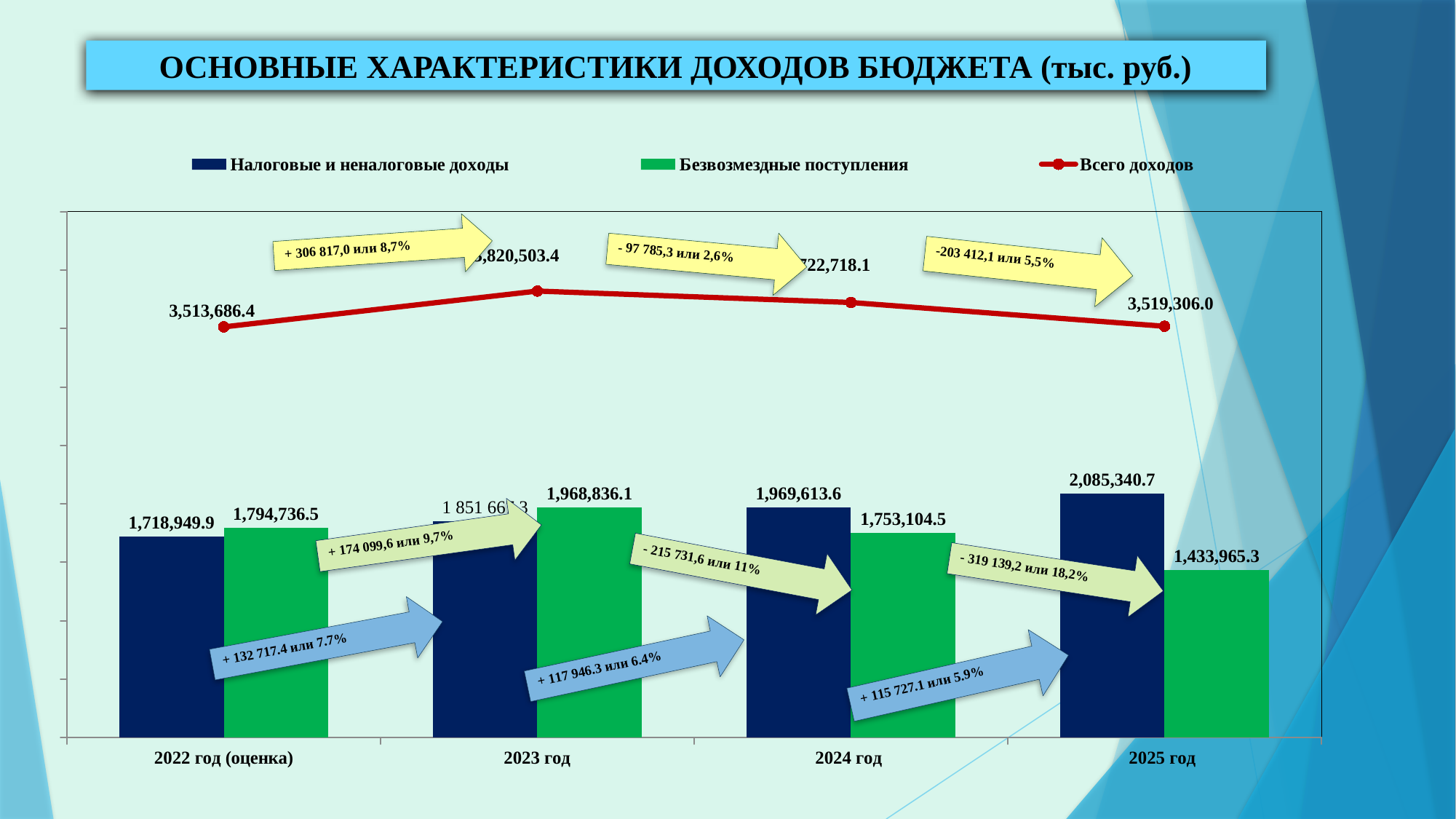

ОСНОВНЫЕ ХАРАКТЕРИСТИКИ ДОХОДОВ БЮДЖЕТА (тыс. руб.)

### Chart

| Category | Налоговые и неналоговые доходы | Безвозмездные поступления | Всего доходов |
|---|---|---|---|
| 2022 год (оценка) | 1718949.9 | 1794736.5 | 3513686.4 |
| 2023 год | 1851667.3 | 1968836.1 | 3820503.4 |
| 2024 год  | 1969613.6 | 1753104.5 | 3722718.1 |
| 2025 год  | 2085340.7 | 1433965.3 | 3519306.0 |